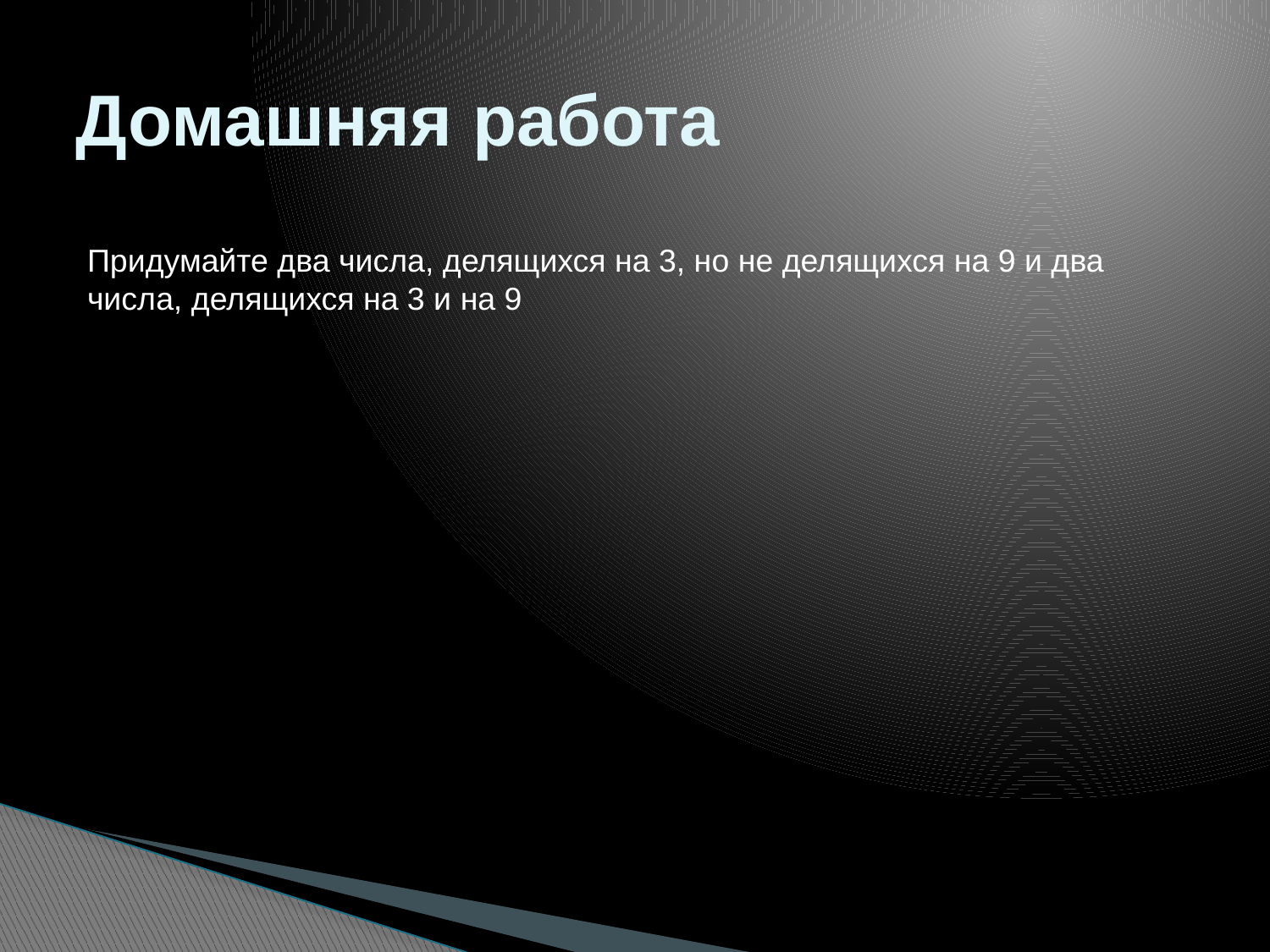

# Домашняя работа

Придумайте два числа, делящихся на 3, но не делящихся на 9 и два числа, делящихся на 3 и на 9